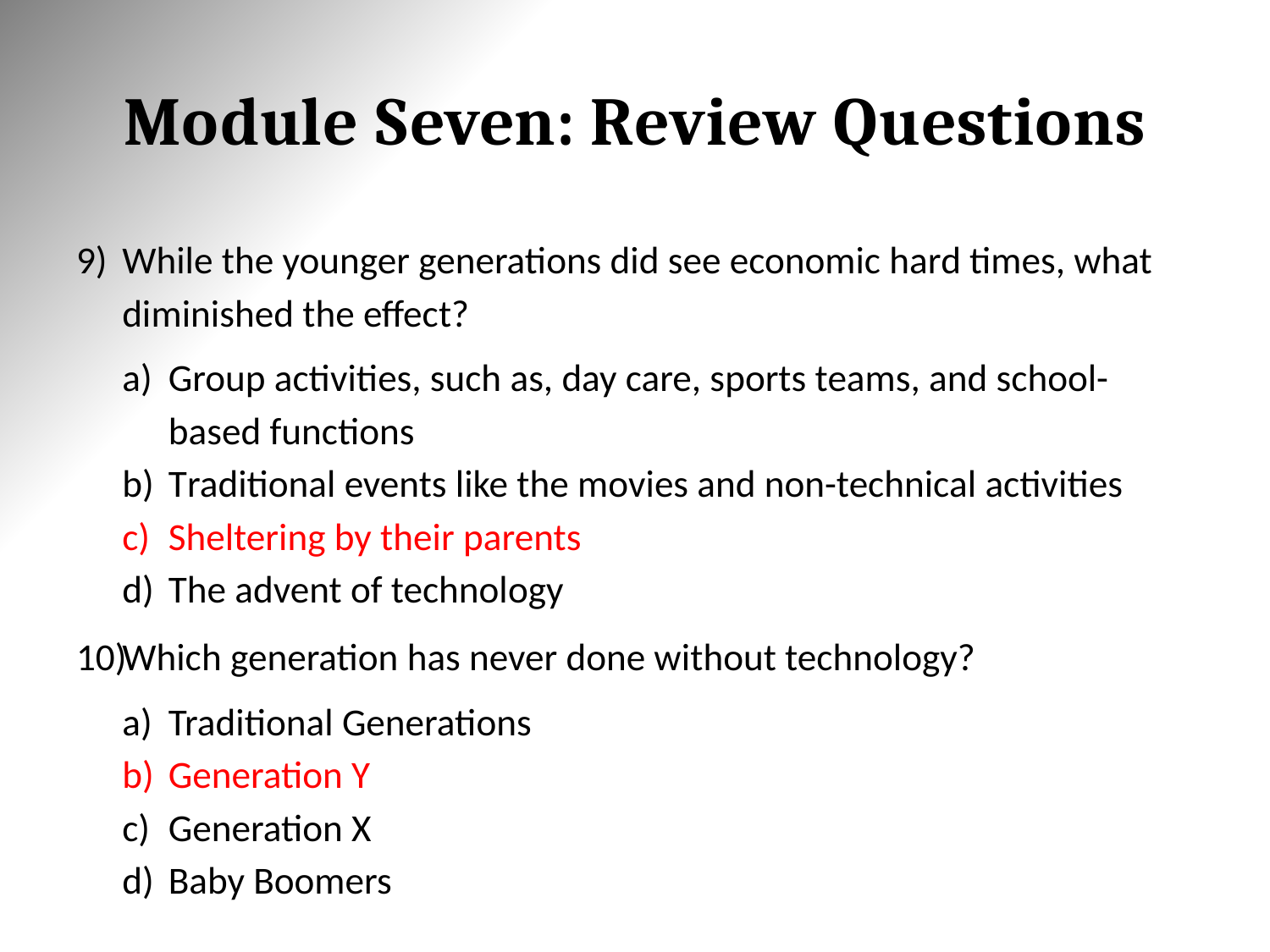

# Module Seven: Review Questions
While the younger generations did see economic hard times, what diminished the effect?
Group activities, such as, day care, sports teams, and school-based functions
Traditional events like the movies and non-technical activities
Sheltering by their parents
The advent of technology
Which generation has never done without technology?
Traditional Generations
Generation Y
Generation X
Baby Boomers